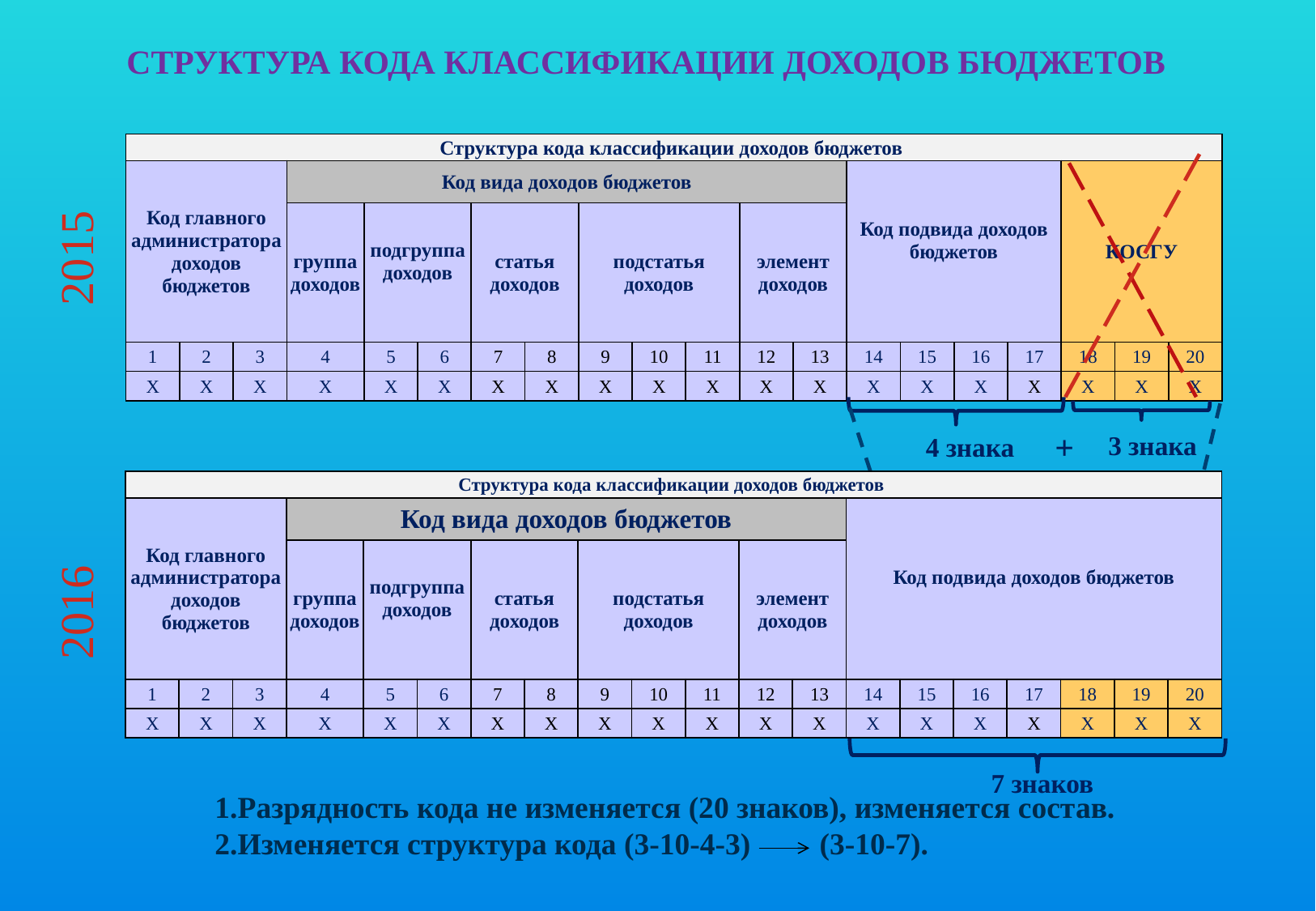

# Структура кода классификации доходов бюджетов
| Структура кода классификации доходов бюджетов |  |  |  |  |  |  |  |  |  |  |  |  |  |  |  |  |  |  |  |
| --- | --- | --- | --- | --- | --- | --- | --- | --- | --- | --- | --- | --- | --- | --- | --- | --- | --- | --- | --- |
| Код главного администратора доходов бюджетов |  |  | Код вида доходов бюджетов |  |  |  |  |  |  |  |  |  | Код подвида доходов бюджетов |  |  |  | КОСГУ |  |  |
|  |  |  | группа доходов | подгруппа доходов |  | статья доходов |  | подстатья доходов |  |  | элемент доходов |  |  |  |  |  |  |  |  |
| 1 | 2 | 3 | 4 | 5 | 6 | 7 | 8 | 9 | 10 | 11 | 12 | 13 | 14 | 15 | 16 | 17 | 18 | 19 | 20 |
| Х | Х | Х | Х | Х | Х | Х | Х | Х | Х | Х | Х | Х | Х | Х | Х | Х | Х | Х | Х |
2015

+
3 знака
4 знака
| Структура кода классификации доходов бюджетов |  |  |  |  |  |  |  |  |  |  |  |  |  |  |  |  |  |  |  |
| --- | --- | --- | --- | --- | --- | --- | --- | --- | --- | --- | --- | --- | --- | --- | --- | --- | --- | --- | --- |
| Код главного администратора доходов бюджетов |  |  | Код вида доходов бюджетов |  |  |  |  |  |  |  |  |  | Код подвида доходов бюджетов |  |  |  |  |  |  |
|  |  |  | группа доходов | подгруппа доходов |  | статья доходов |  | подстатья доходов |  |  | элемент доходов |  |  |  |  |  |  |  |  |
| 1 | 2 | 3 | 4 | 5 | 6 | 7 | 8 | 9 | 10 | 11 | 12 | 13 | 14 | 15 | 16 | 17 | 18 | 19 | 20 |
| Х | Х | Х | Х | Х | Х | Х | Х | Х | Х | Х | Х | Х | Х | Х | Х | Х | Х | Х | Х |
2016

7 знаков
1.Разрядность кода не изменяется (20 знаков), изменяется состав.
2.Изменяется структура кода (3-10-4-3)         (3-10-7).